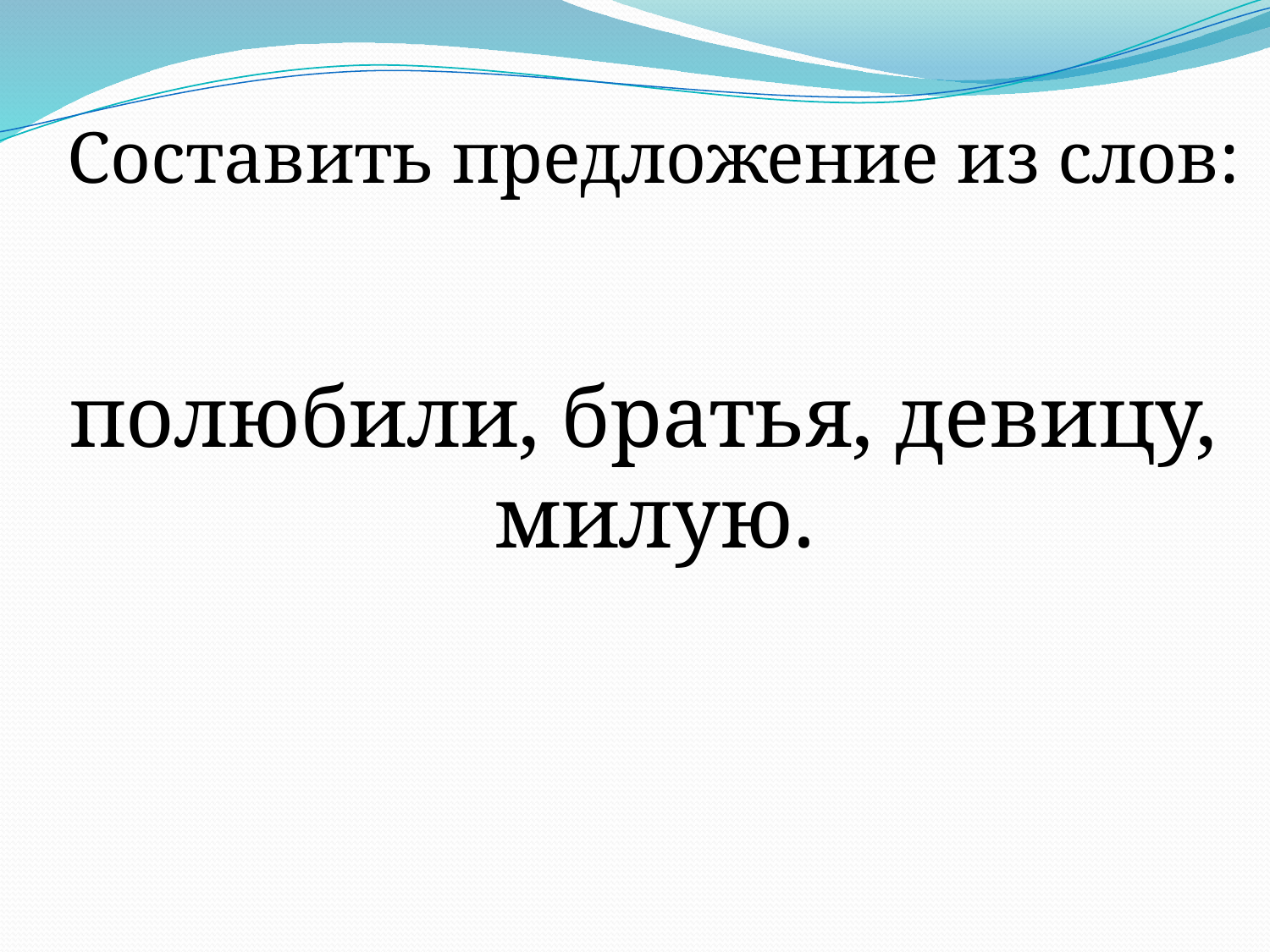

Составить предложение из слов:
полюбили, братья, девицу,
 милую.